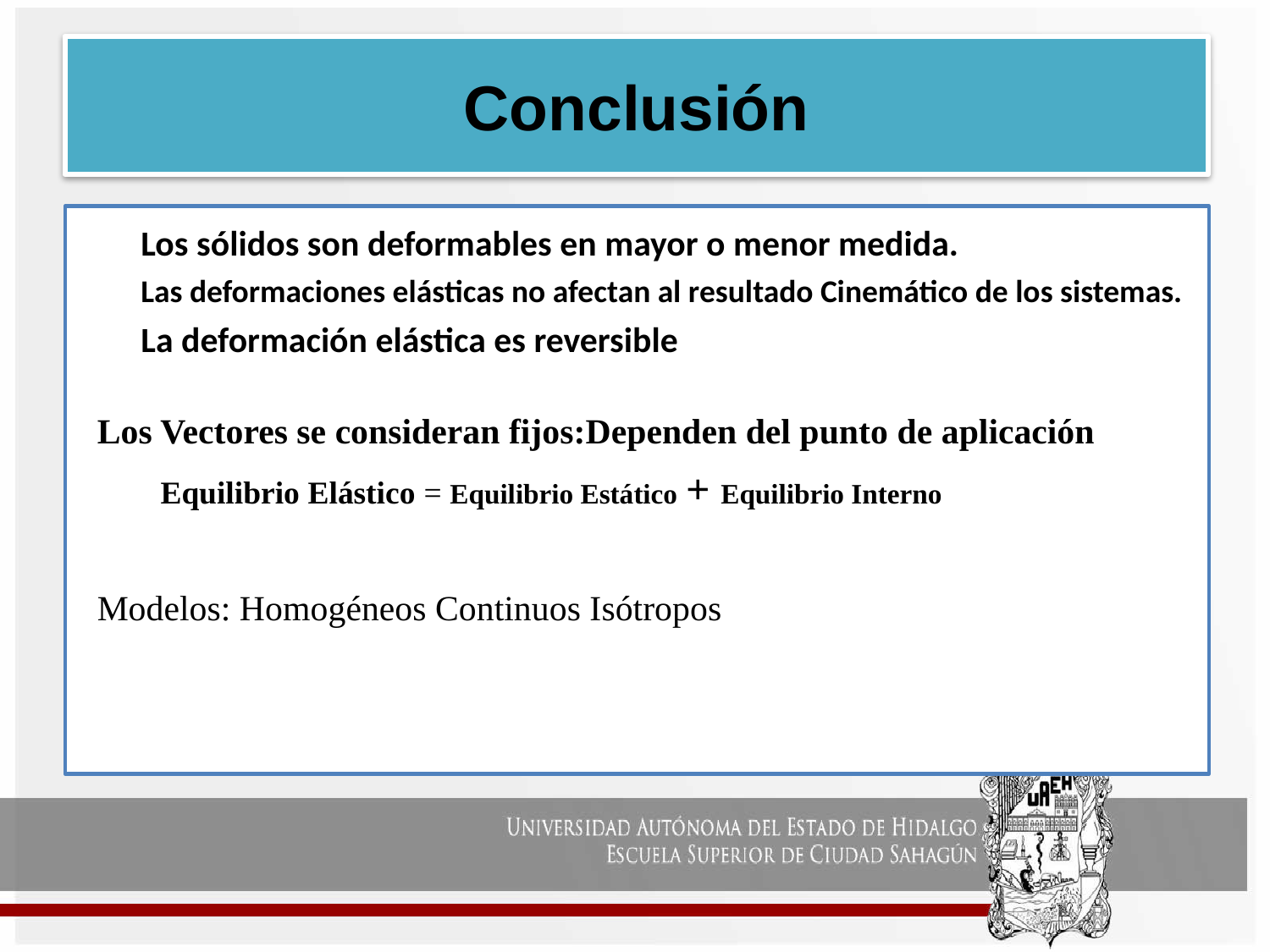

# Conclusión
Los sólidos son deformables en mayor o menor medida.
Las deformaciones elásticas no afectan al resultado Cinemático de los sistemas.
La deformación elástica es reversible

Los Vectores se consideran fijos:Dependen del punto de aplicación
Equilibrio Elástico = Equilibrio Estático + Equilibrio Interno
Modelos: Homogéneos Continuos Isótropos